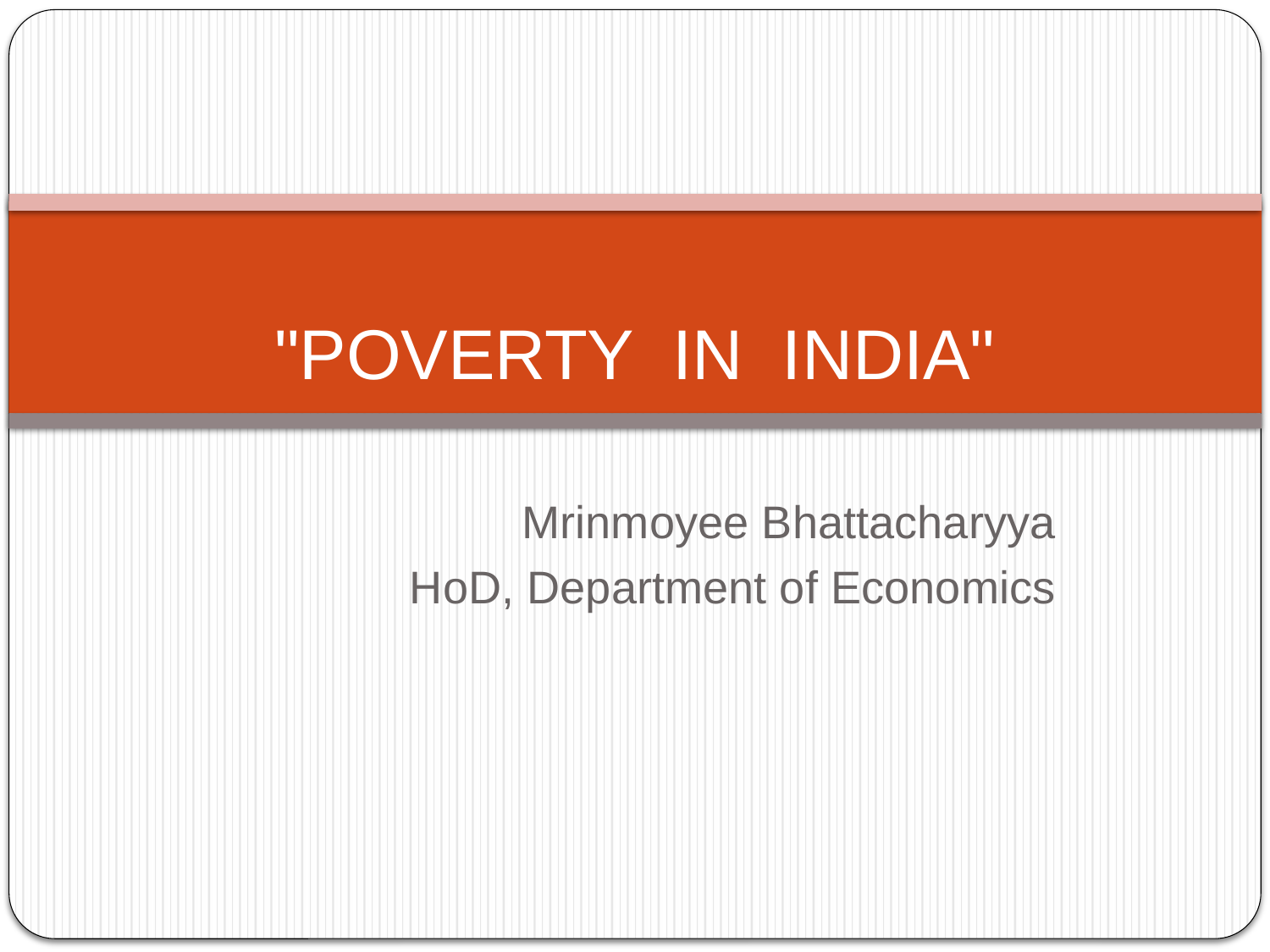

# "POVERTY  IN  INDIA"
Mrinmoyee Bhattacharyya
HoD, Department of Economics